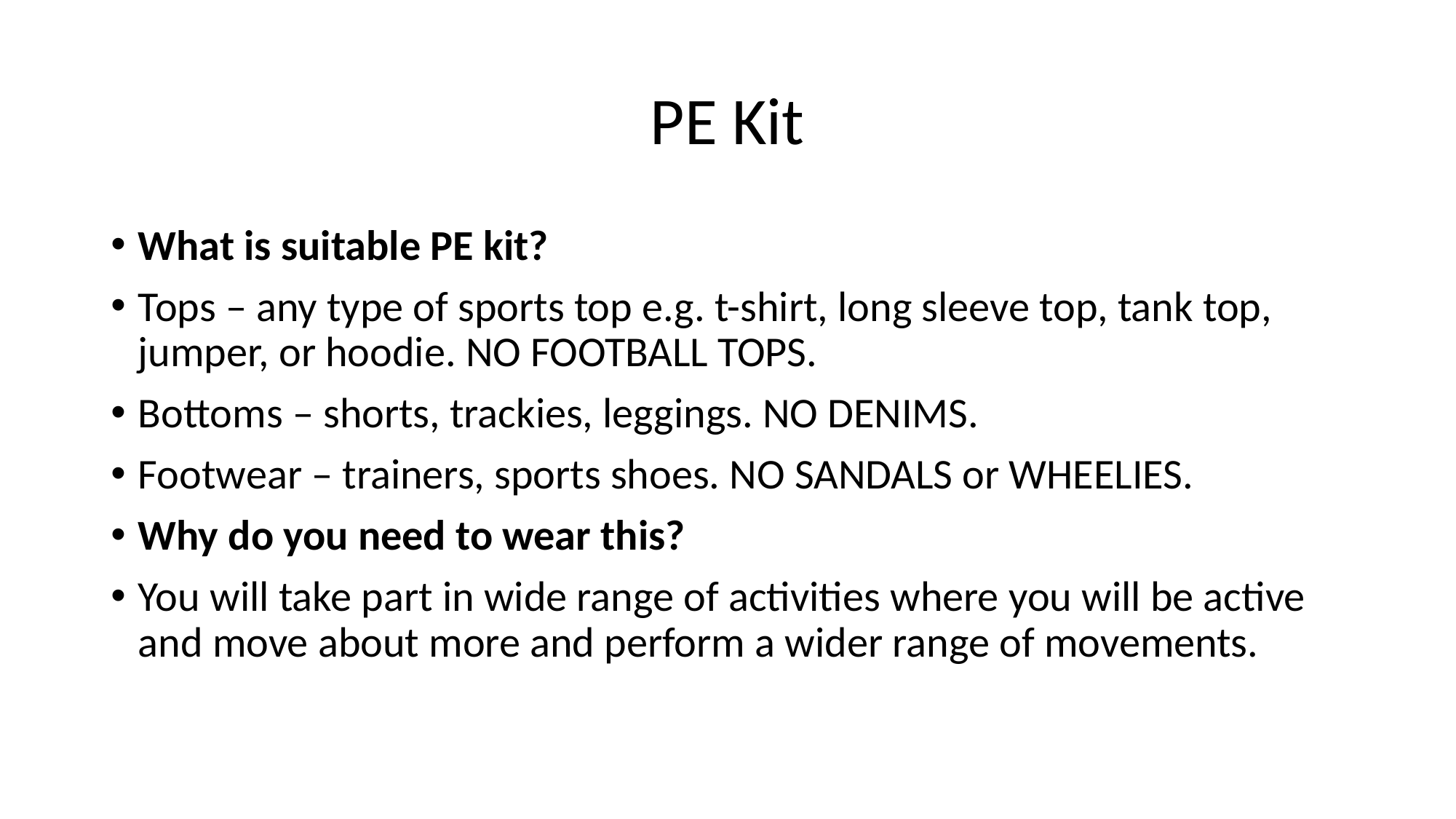

# PE Kit
What is suitable PE kit?
Tops – any type of sports top e.g. t-shirt, long sleeve top, tank top, jumper, or hoodie. NO FOOTBALL TOPS.
Bottoms – shorts, trackies, leggings. NO DENIMS.
Footwear – trainers, sports shoes. NO SANDALS or WHEELIES.
Why do you need to wear this?
You will take part in wide range of activities where you will be active and move about more and perform a wider range of movements.